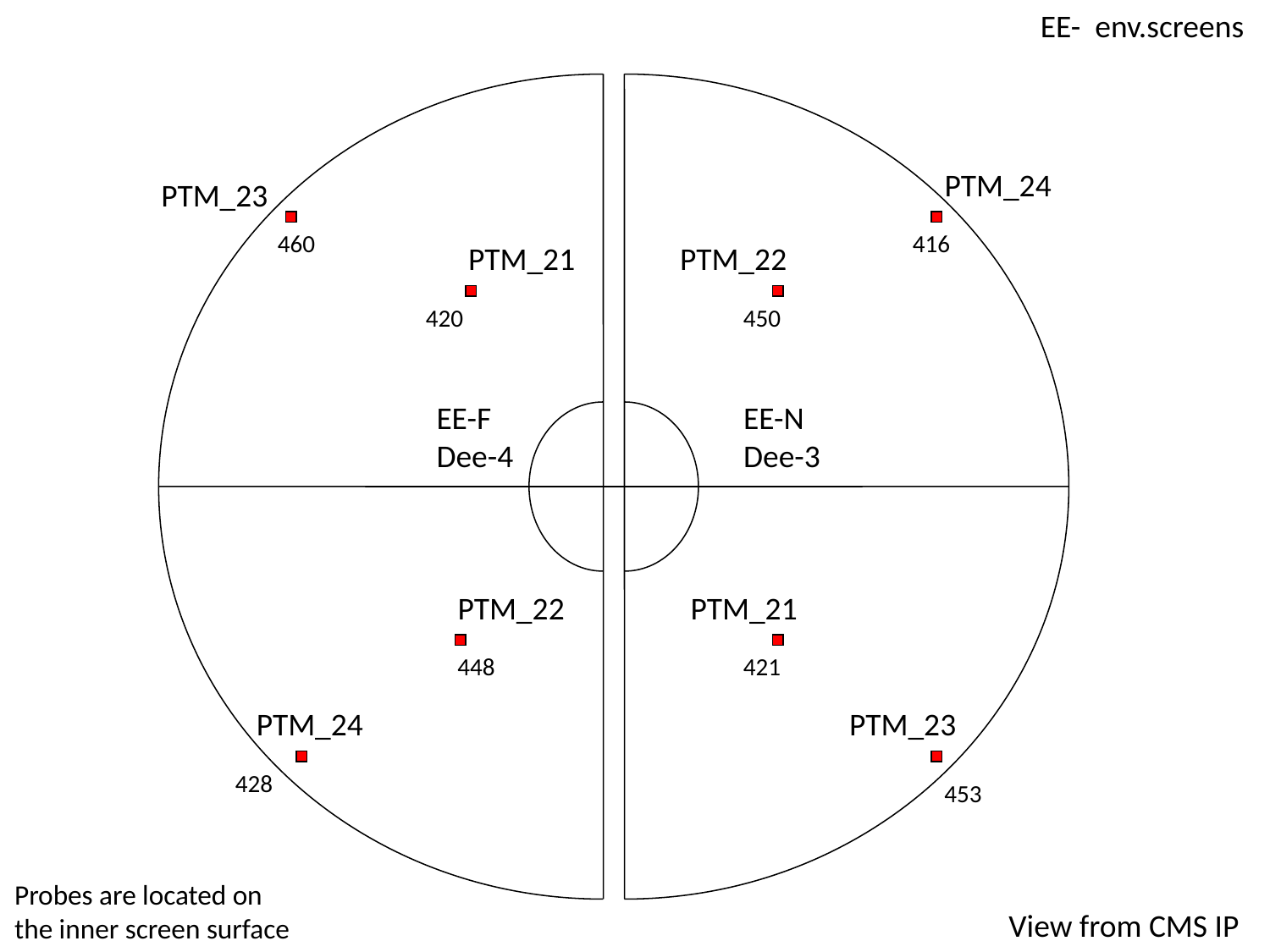

EE-  env.screens

PTM_24
PTM_23

460
416
PTM_21
PTM_22

420
450
EE-F
Dee-4
EE-N
Dee-3

PTM_22
PTM_21

448
421
PTM_24
PTM_23

428
453
Probes are located on
the inner screen surface
View from CMS IP